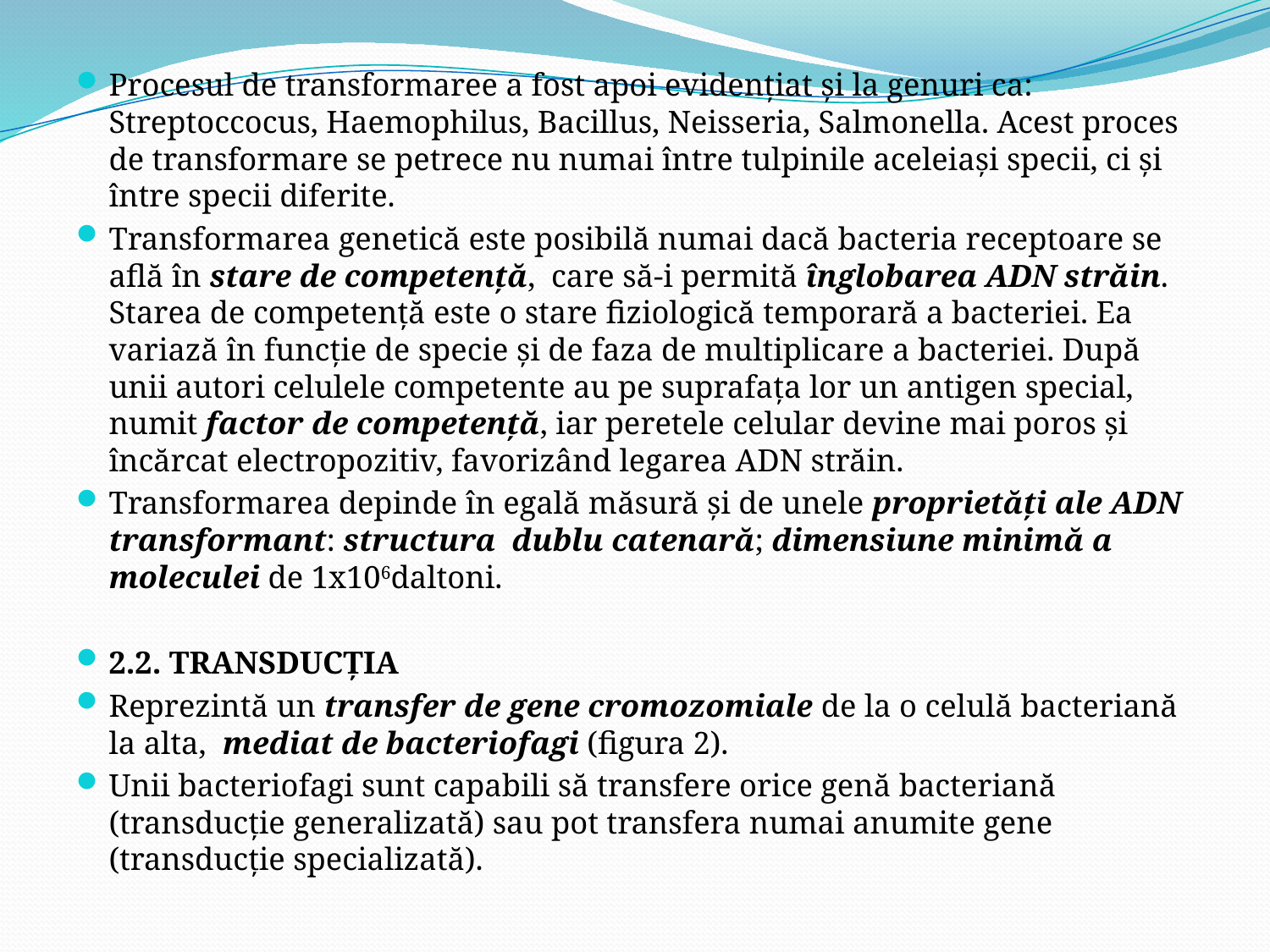

Procesul de transformaree a fost apoi evidenţiat şi la genuri ca: Streptoccocus, Haemophilus, Bacillus, Neisseria, Salmonella. Acest proces de transformare se petrece nu numai între tulpinile aceleiaşi specii, ci şi între specii diferite.
Transformarea genetică este posibilă numai dacă bacteria receptoare se află în stare de competenţă,  care să-i permită înglobarea ADN străin. Starea de competenţă este o stare fiziologică temporară a bacteriei. Ea variază în funcţie de specie şi de faza de multiplicare a bacteriei. După unii autori celulele competente au pe suprafaţa lor un antigen special, numit factor de competenţă, iar peretele celular devine mai poros şi încărcat electropozitiv, favorizând legarea ADN străin.
Transformarea depinde în egală măsură şi de unele proprietăţi ale ADN transformant: structura  dublu catenară; dimensiune minimă a moleculei de 1x106daltoni.

2.2. TRANSDUCŢIA
Reprezintă un transfer de gene cromozomiale de la o celulă bacteriană la alta,  mediat de bacteriofagi (figura 2).
Unii bacteriofagi sunt capabili să transfere orice genă bacteriană (transducţie generalizată) sau pot transfera numai anumite gene (transducţie specializată).